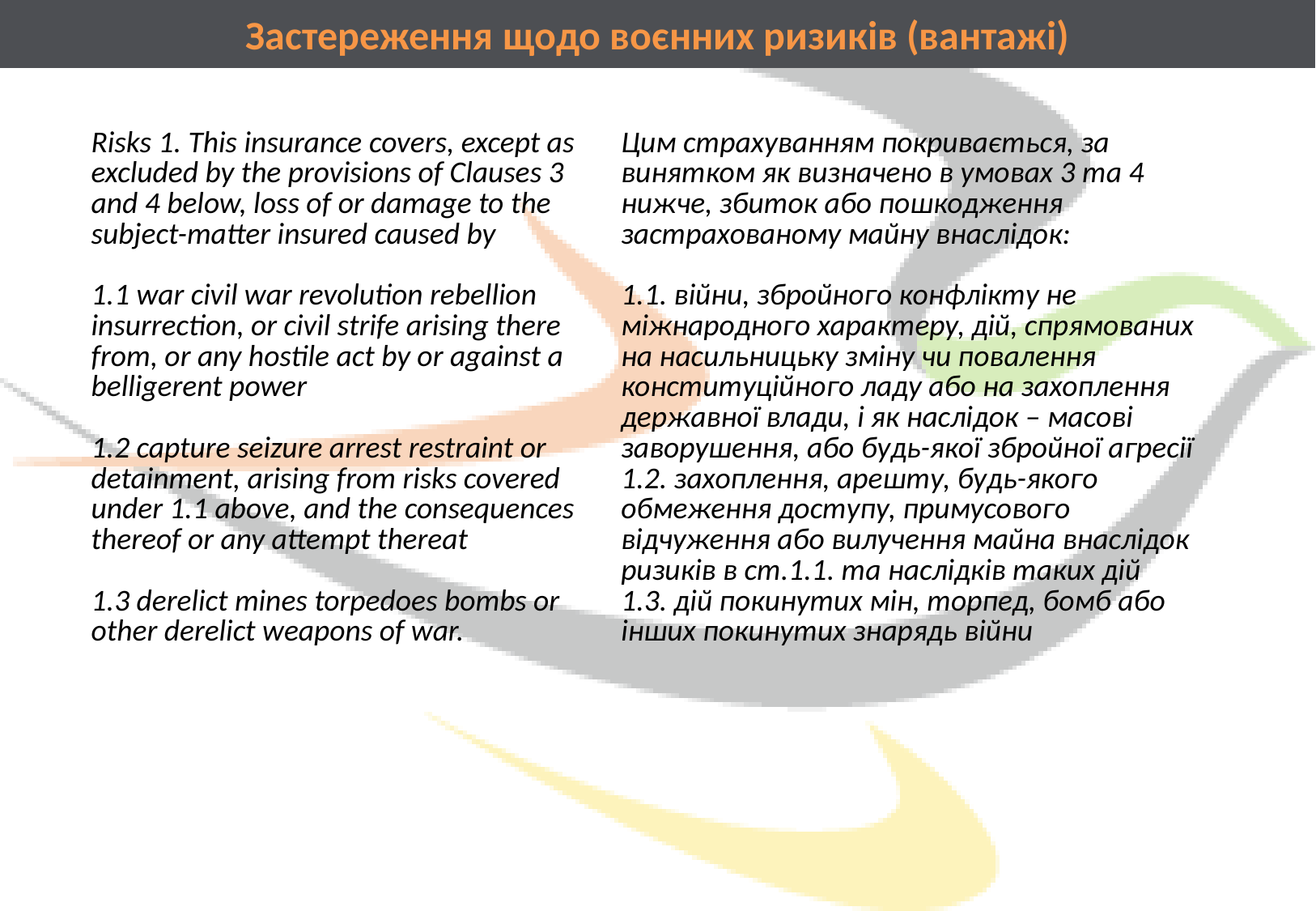

Застереження щодо воєнних ризиків (вантажі)
| Risks 1. This insurance covers, except as excluded by the provisions of Clauses 3 and 4 below, loss of or damage to the subject-matter insured caused by 1.1 war civil war revolution rebellion insurrection, or civil strife arising there from, or any hostile act by or against a belligerent power 1.2 capture seizure arrest restraint or detainment, arising from risks covered under 1.1 above, and the consequences thereof or any attempt thereat 1.3 derelict mines torpedoes bombs or other derelict weapons of war. | Цим страхуванням покривається, за винятком як визначено в умовах 3 та 4 нижче, збиток або пошкодження застрахованому майну внаслідок: 1.1. війни, збройного конфлікту не міжнародного характеру, дій, спрямованих на насильницьку зміну чи повалення конституційного ладу або на захоплення державної влади, і як наслідок – масові заворушення, або будь-якої збройної агресії 1.2. захоплення, арешту, будь-якого обмеження доступу, примусового відчуження або вилучення майна внаслідок ризиків в ст.1.1. та наслідків таких дій 1.3. дій покинутих мін, торпед, бомб або інших покинутих знарядь війни |
| --- | --- |